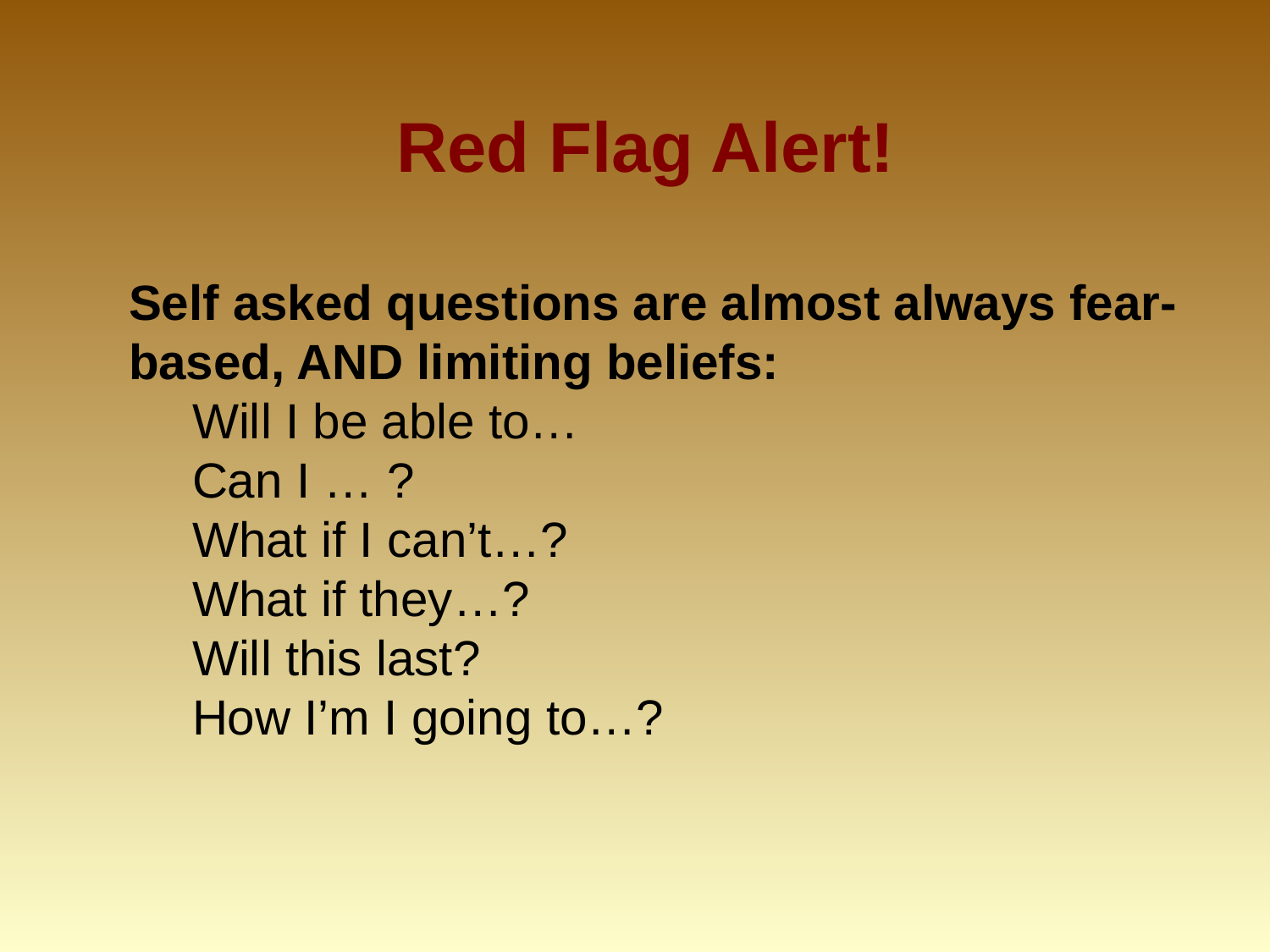

Red Flag Alert!
Self asked questions are almost always fear-based, AND limiting beliefs:
Will I be able to…
Can I … ?
What if I can’t…?
What if they…?
Will this last?
How I’m I going to…?